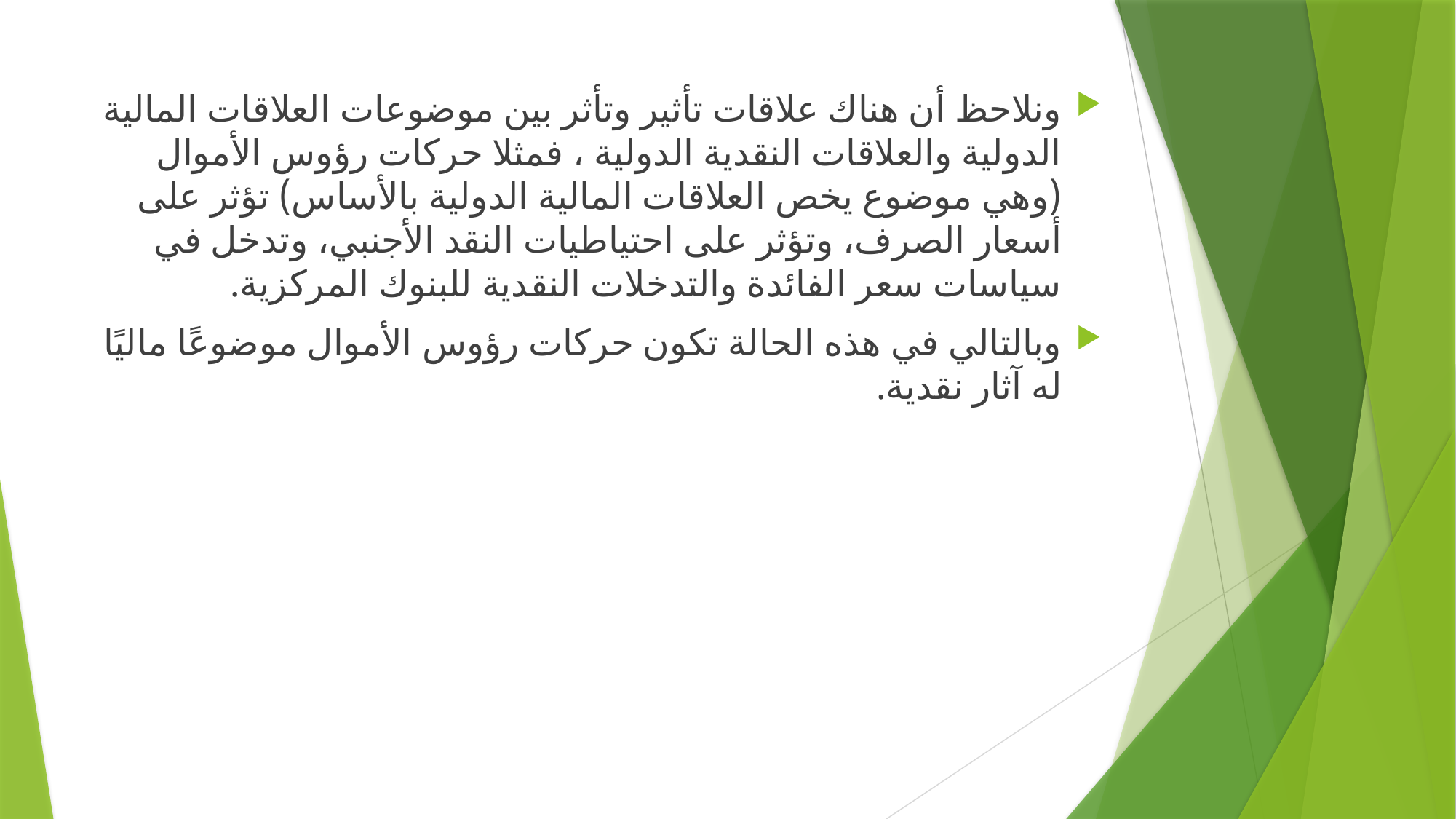

ونلاحظ أن هناك علاقات تأثير وتأثر بين موضوعات العلاقات المالية الدولية والعلاقات النقدية الدولية ، فمثلا حركات رؤوس الأموال (وهي موضوع يخص العلاقات المالية الدولية بالأساس) تؤثر على أسعار الصرف، وتؤثر على احتياطيات النقد الأجنبي، وتدخل في سياسات سعر الفائدة والتدخلات النقدية للبنوك المركزية.
وبالتالي في هذه الحالة تكون حركات رؤوس الأموال موضوعًا ماليًا له آثار نقدية.